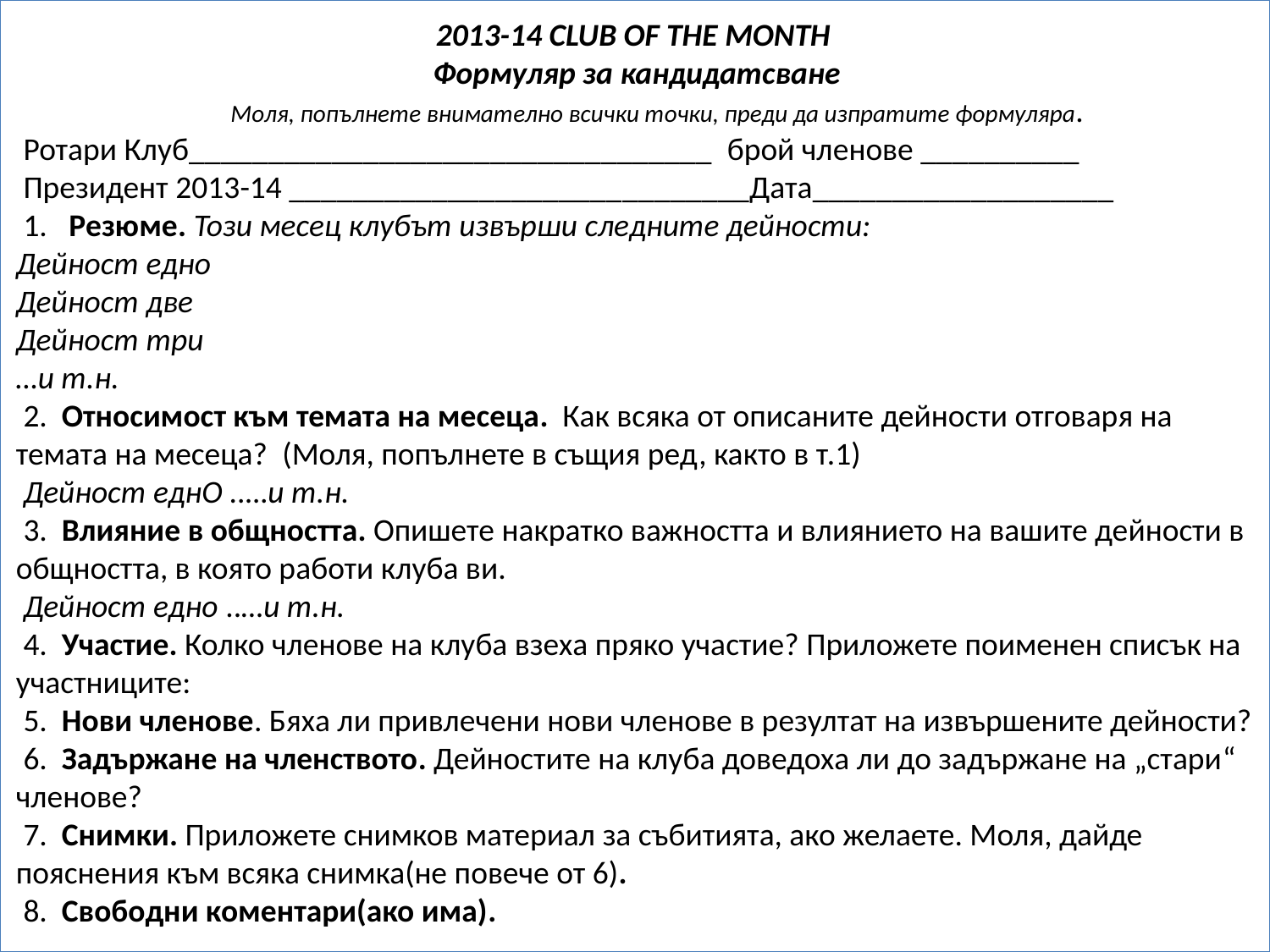

2013-14 CLUB OF THE MONTH
Формуляр за кандидатсване
      Моля, попълнете внимателно всички точки, преди да изпратите формуляра.
 Ротари Клуб_________________________________  брой членове __________
 Президент 2013-14 _____________________________Дата___________________
 1.   Резюме. Този месец клубът извърши следните дейности:
Дейност едно
Дейност две
Дейност три
…и т.н.
 2.  Относимост към темата на месеца.  Как всяка от описаните дейности отговаря на темата на месеца?  (Моля, попълнете в същия ред, както в т.1)
 Дейност еднО ..…и т.н.
 3.  Влияние в общността. Опишете накратко важността и влиянието на вашите дейности в общността, в която работи клуба ви.
 Дейност едно ..…и т.н.
 4.  Участие. Колко членове на клуба взеха пряко участие? Приложете поименен списък на участниците:
 5.  Нови членове. Бяха ли привлечени нови членове в резултат на извършените дейности?
 6.  Задържане на членството. Дейностите на клуба доведоха ли до задържане на „стари“ членове?
 7.  Снимки. Приложете снимков материал за събитията, ако желаете. Моля, дайде пояснения към всяка снимка(не повече от 6).
 8.  Свободни коментари(ако има).
#